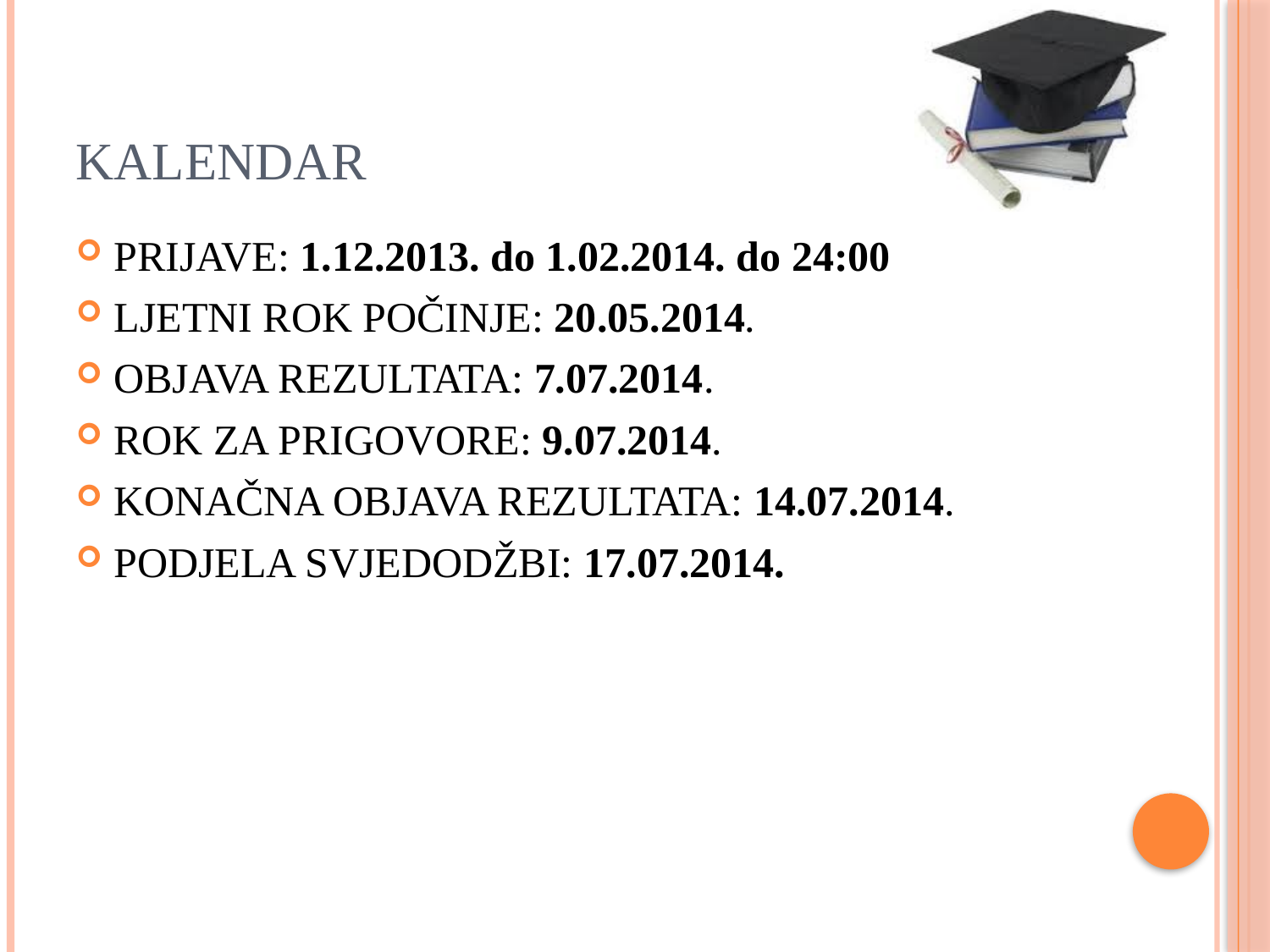

# kalendar
PRIJAVE: 1.12.2013. do 1.02.2014. do 24:00
LJETNI ROK POČINJE: 20.05.2014.
OBJAVA REZULTATA: 7.07.2014.
ROK ZA PRIGOVORE: 9.07.2014.
KONAČNA OBJAVA REZULTATA: 14.07.2014.
PODJELA SVJEDODŽBI: 17.07.2014.